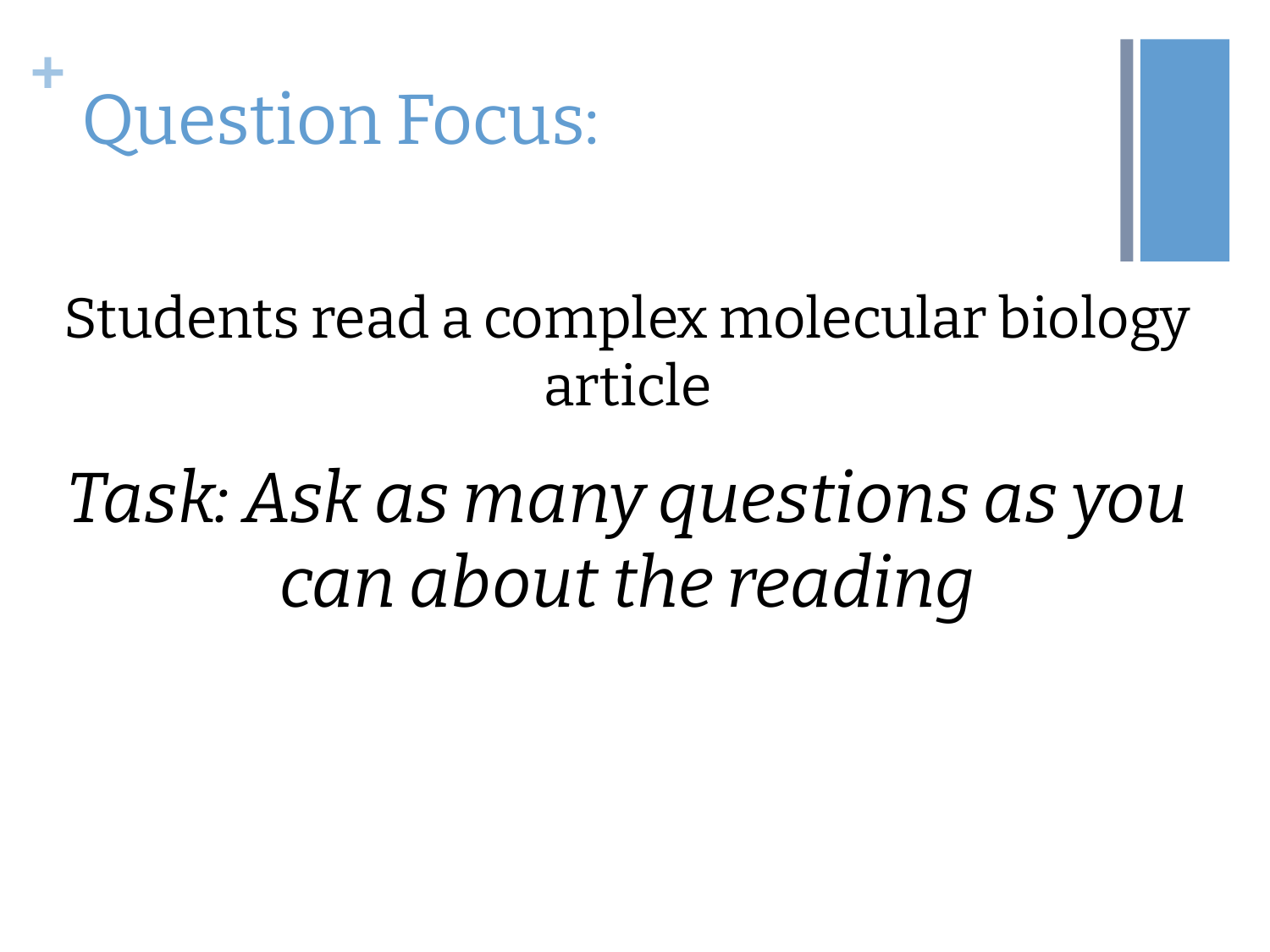

# Question Focus:
Students read a complex molecular biology article
Task: Ask as many questions as you can about the reading